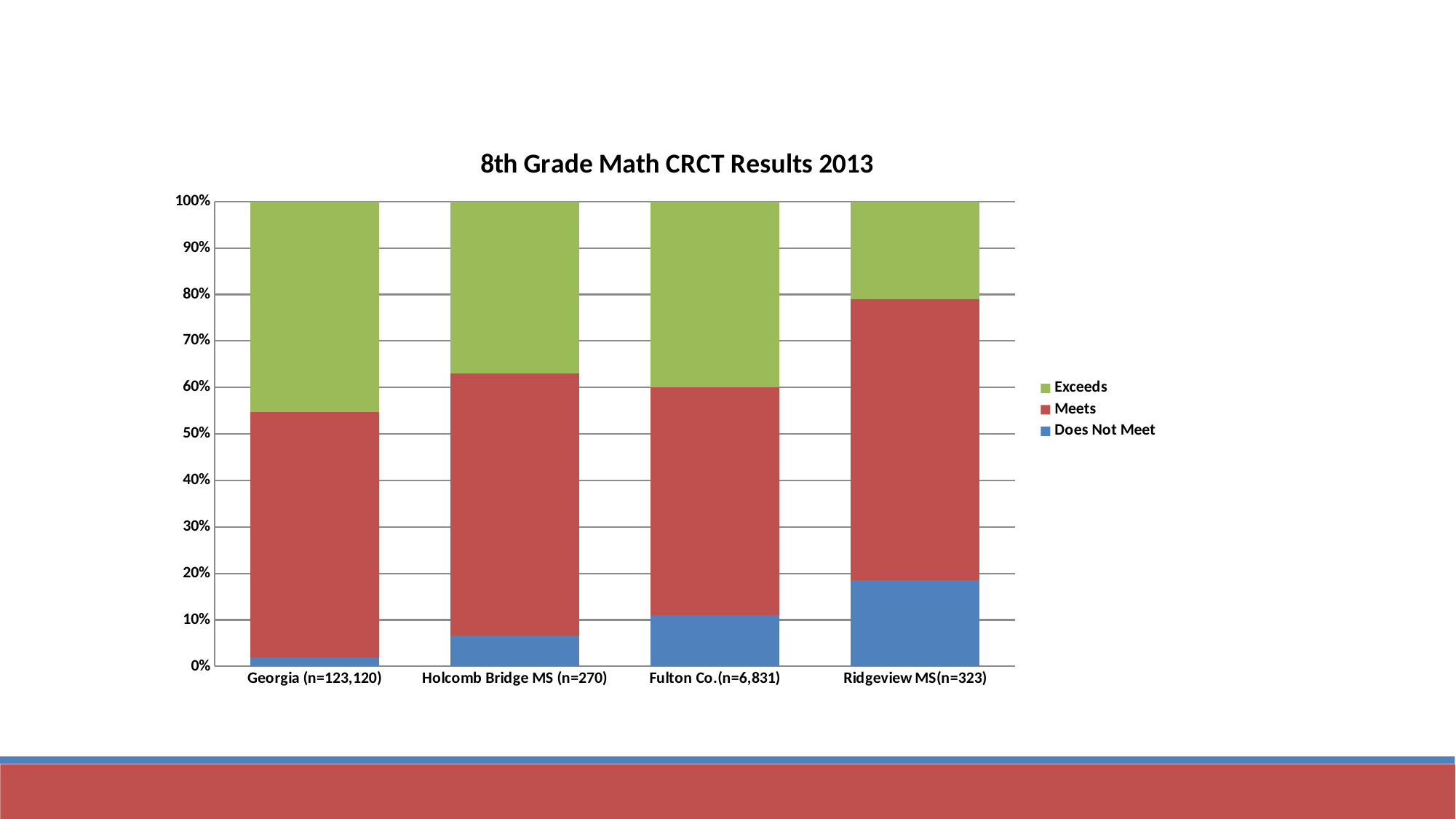

### Chart: 8th Grade Math CRCT Results 2013

| Category | Does Not Meet | Meets | Exceeds |
|---|---|---|---|
| Georgia (n=123,120) | 0.02000000000000001 | 0.527168615984405 | 0.452534113060429 |
| Holcomb Bridge MS (n=270) | 0.0666666666666667 | 0.563 | 0.37000000000000033 |
| Fulton Co.(n=6,831) | 0.10970831519373098 | 0.4900000000000003 | 0.4 |
| Ridgeview MS(n=323) | 0.185758513931889 | 0.6040000000000006 | 0.21100000000000016 |